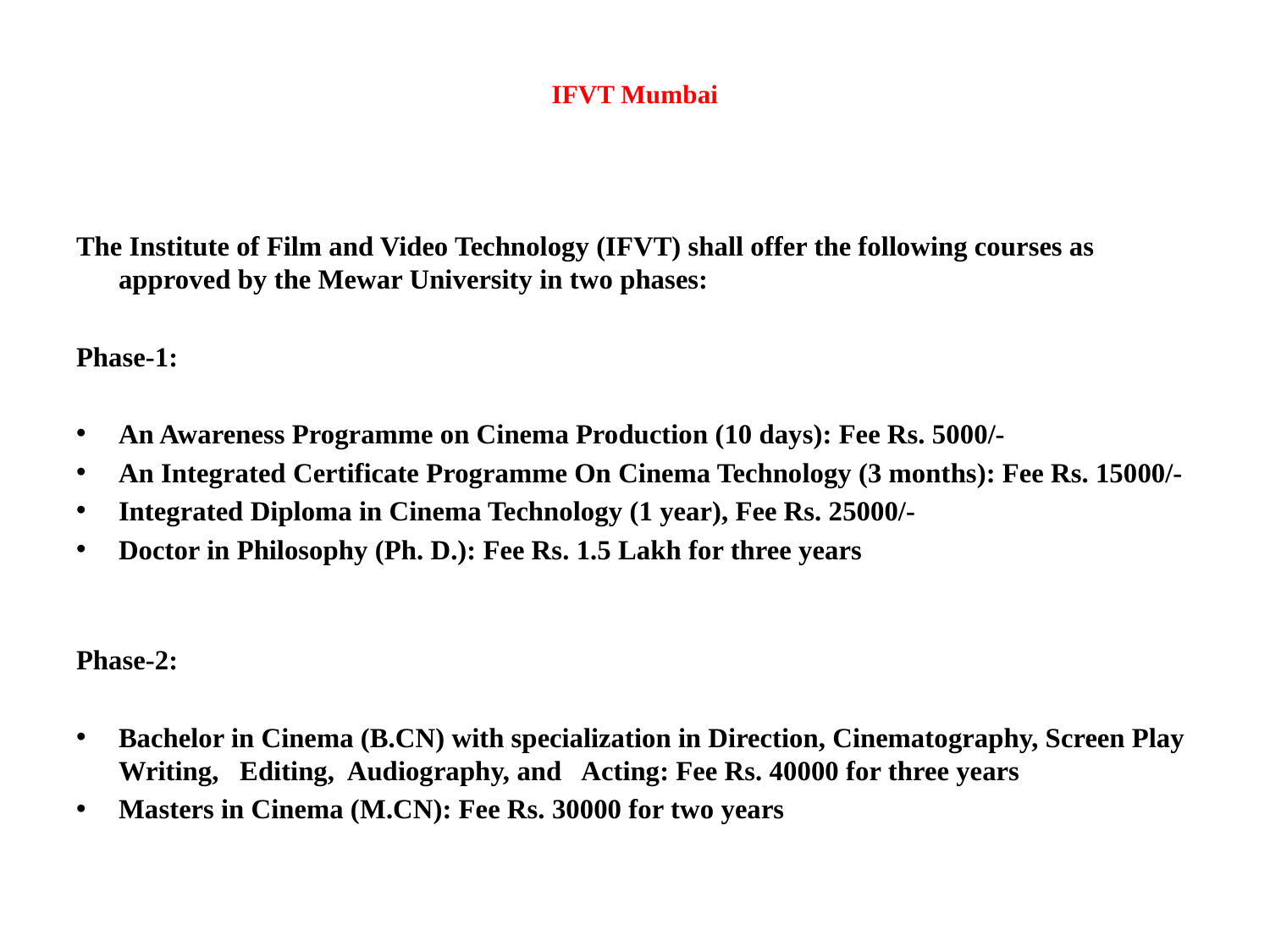

# IFVT Mumbai
The Institute of Film and Video Technology (IFVT) shall offer the following courses as approved by the Mewar University in two phases:

Phase-1:

An Awareness Programme on Cinema Production (10 days): Fee Rs. 5000/-
An Integrated Certificate Programme On Cinema Technology (3 months): Fee Rs. 15000/-
Integrated Diploma in Cinema Technology (1 year), Fee Rs. 25000/-
Doctor in Philosophy (Ph. D.): Fee Rs. 1.5 Lakh for three years

Phase-2:

Bachelor in Cinema (B.CN) with specialization in Direction, Cinematography, Screen Play Writing,   Editing,  Audiography, and   Acting: Fee Rs. 40000 for three years
Masters in Cinema (M.CN): Fee Rs. 30000 for two years